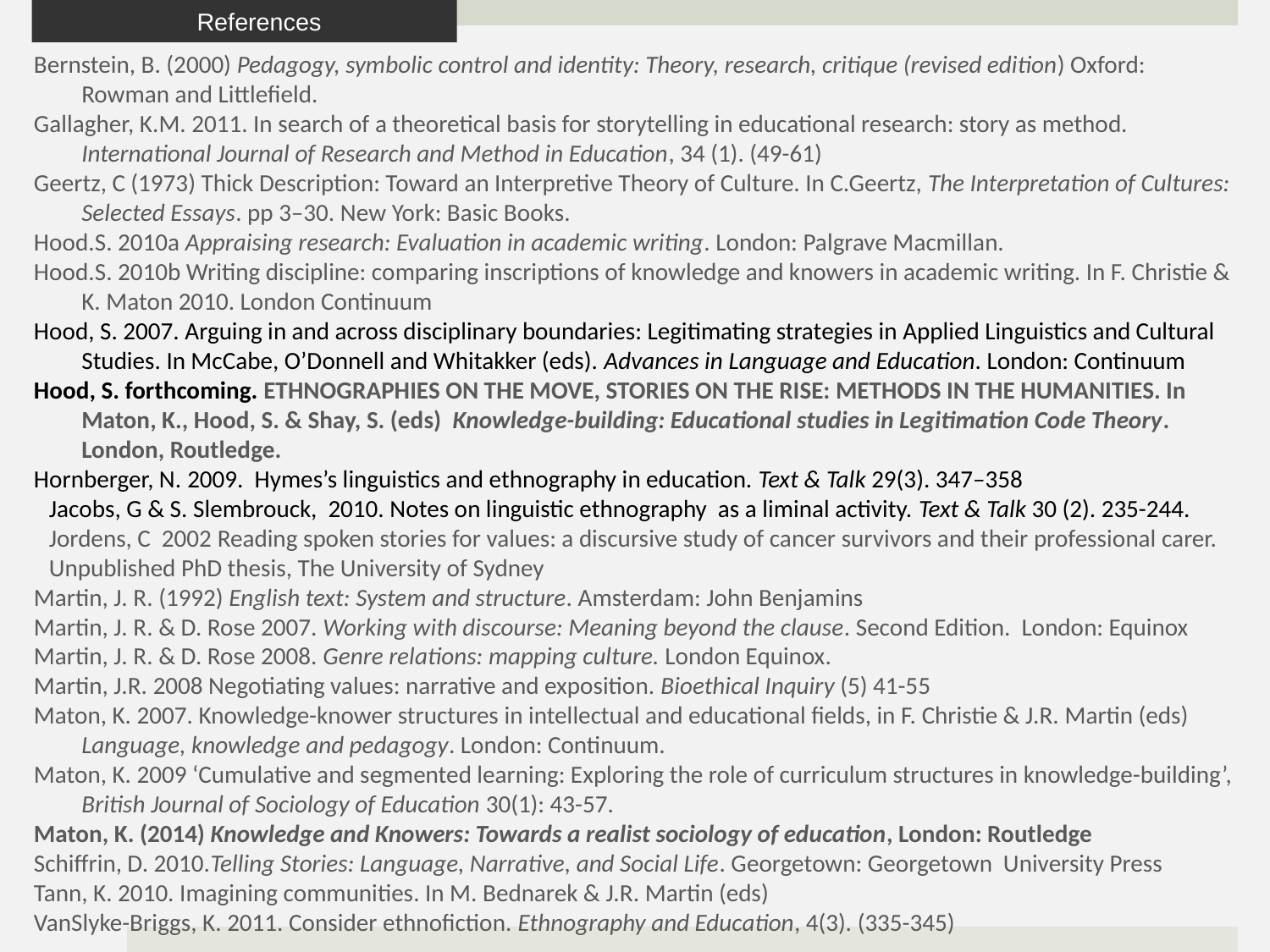

# References
Bernstein, B. (2000) Pedagogy, symbolic control and identity: Theory, research, critique (revised edition) Oxford: Rowman and Littlefield.
Gallagher, K.M. 2011. In search of a theoretical basis for storytelling in educational research: story as method. International Journal of Research and Method in Education, 34 (1). (49-61)
Geertz, C (1973) Thick Description: Toward an Interpretive Theory of Culture. In C.Geertz, The Interpretation of Cultures: Selected Essays. pp 3–30. New York: Basic Books.
Hood.S. 2010a Appraising research: Evaluation in academic writing. London: Palgrave Macmillan.
Hood.S. 2010b Writing discipline: comparing inscriptions of knowledge and knowers in academic writing. In F. Christie & K. Maton 2010. London Continuum
Hood, S. 2007. Arguing in and across disciplinary boundaries: Legitimating strategies in Applied Linguistics and Cultural Studies. In McCabe, O’Donnell and Whitakker (eds). Advances in Language and Education. London: Continuum
Hood, S. forthcoming. ETHNOGRAPHIES ON THE MOVE, STORIES ON THE RISE: METHODS IN THE HUMANITIES. In Maton, K., Hood, S. & Shay, S. (eds)  Knowledge-building: Educational studies in Legitimation Code Theory. London, Routledge.
Hornberger, N. 2009.  Hymes’s linguistics and ethnography in education. Text & Talk 29(3). 347–358
Jacobs, G & S. Slembrouck,  2010. Notes on linguistic ethnography  as a liminal activity. Text & Talk 30 (2). 235-244.
Jordens, C  2002 Reading spoken stories for values: a discursive study of cancer survivors and their professional carer. Unpublished PhD thesis, The University of Sydney
Martin, J. R. (1992) English text: System and structure. Amsterdam: John Benjamins
Martin, J. R. & D. Rose 2007. Working with discourse: Meaning beyond the clause. Second Edition.  London: Equinox
Martin, J. R. & D. Rose 2008. Genre relations: mapping culture. London Equinox.
Martin, J.R. 2008 Negotiating values: narrative and exposition. Bioethical Inquiry (5) 41-55
Maton, K. 2007. Knowledge-knower structures in intellectual and educational fields, in F. Christie & J.R. Martin (eds) Language, knowledge and pedagogy. London: Continuum.
Maton, K. 2009 ‘Cumulative and segmented learning: Exploring the role of curriculum structures in knowledge-building’, British Journal of Sociology of Education 30(1): 43-57.
Maton, K. (2014) Knowledge and Knowers: Towards a realist sociology of education, London: Routledge
Schiffrin, D. 2010.Telling Stories: Language, Narrative, and Social Life. Georgetown: Georgetown  University Press
Tann, K. 2010. Imagining communities. In M. Bednarek & J.R. Martin (eds)
VanSlyke-Briggs, K. 2011. Consider ethnofiction. Ethnography and Education, 4(3). (335-345)